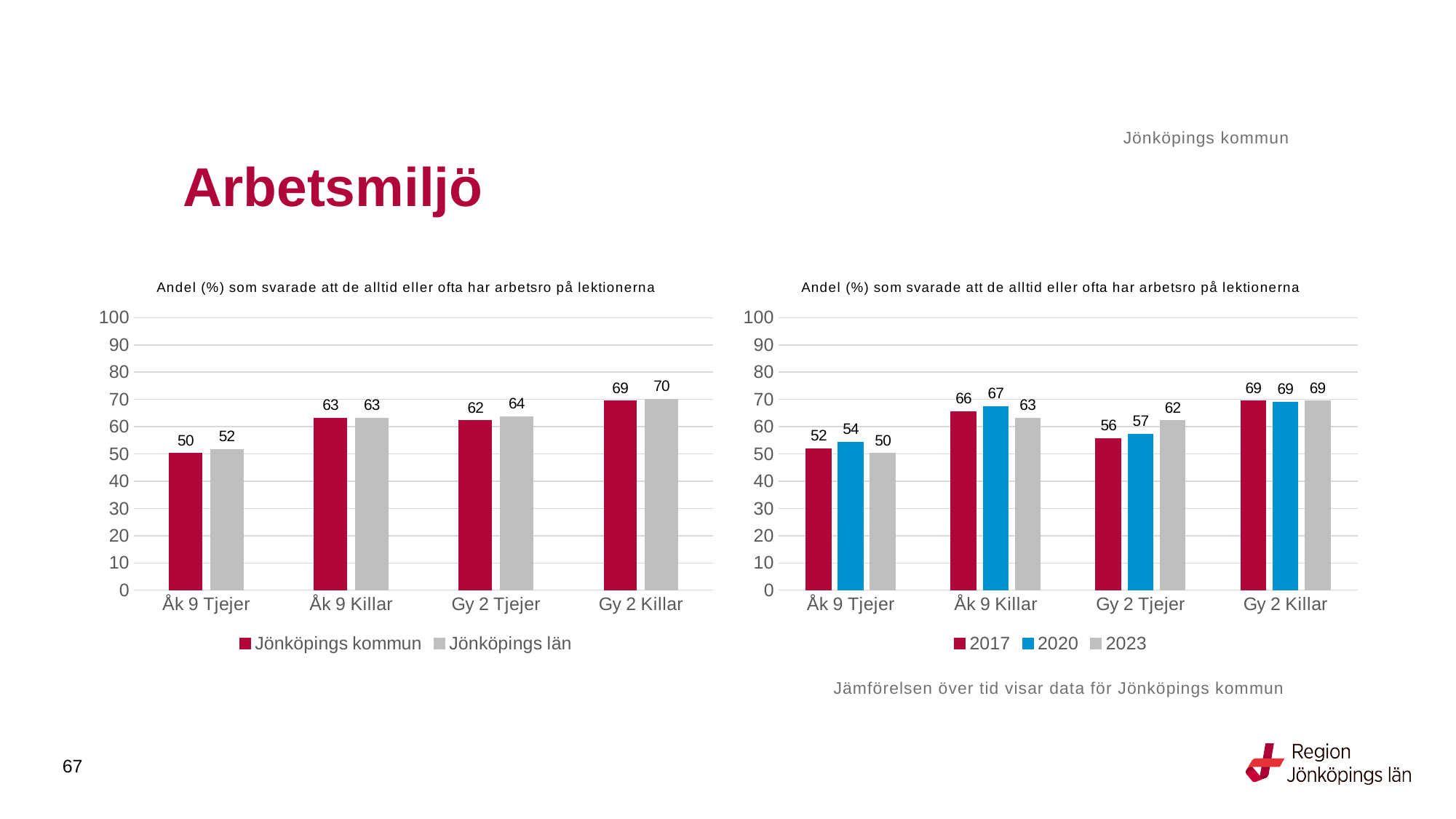

Jönköpings kommun
# Arbetsmiljö

### Chart: Andel (%) som svarade att de alltid eller ofta har arbetsro på lektionerna

| Category | Jönköpings kommun | Jönköpings län |
|---|---|---|
| Åk 9 Tjejer | 50.1736 | 51.6731 |
| Åk 9 Killar | 63.1488 | 63.1126 |
| Gy 2 Tjejer | 62.2132 | 63.6864 |
| Gy 2 Killar | 69.4529 | 70.0346 |

### Chart: Andel (%) som svarade att de alltid eller ofta har arbetsro på lektionerna

| Category | 2017 | 2020 | 2023 |
|---|---|---|---|
| Åk 9 Tjejer | 51.9651 | 54.3233 | 50.1736 |
| Åk 9 Killar | 65.5702 | 67.4503 | 63.1488 |
| Gy 2 Tjejer | 55.7522 | 57.2638 | 62.2132 |
| Gy 2 Killar | 69.3694 | 69.0202 | 69.4529 |
Jämförelsen över tid visar data för Jönköpings kommun
67